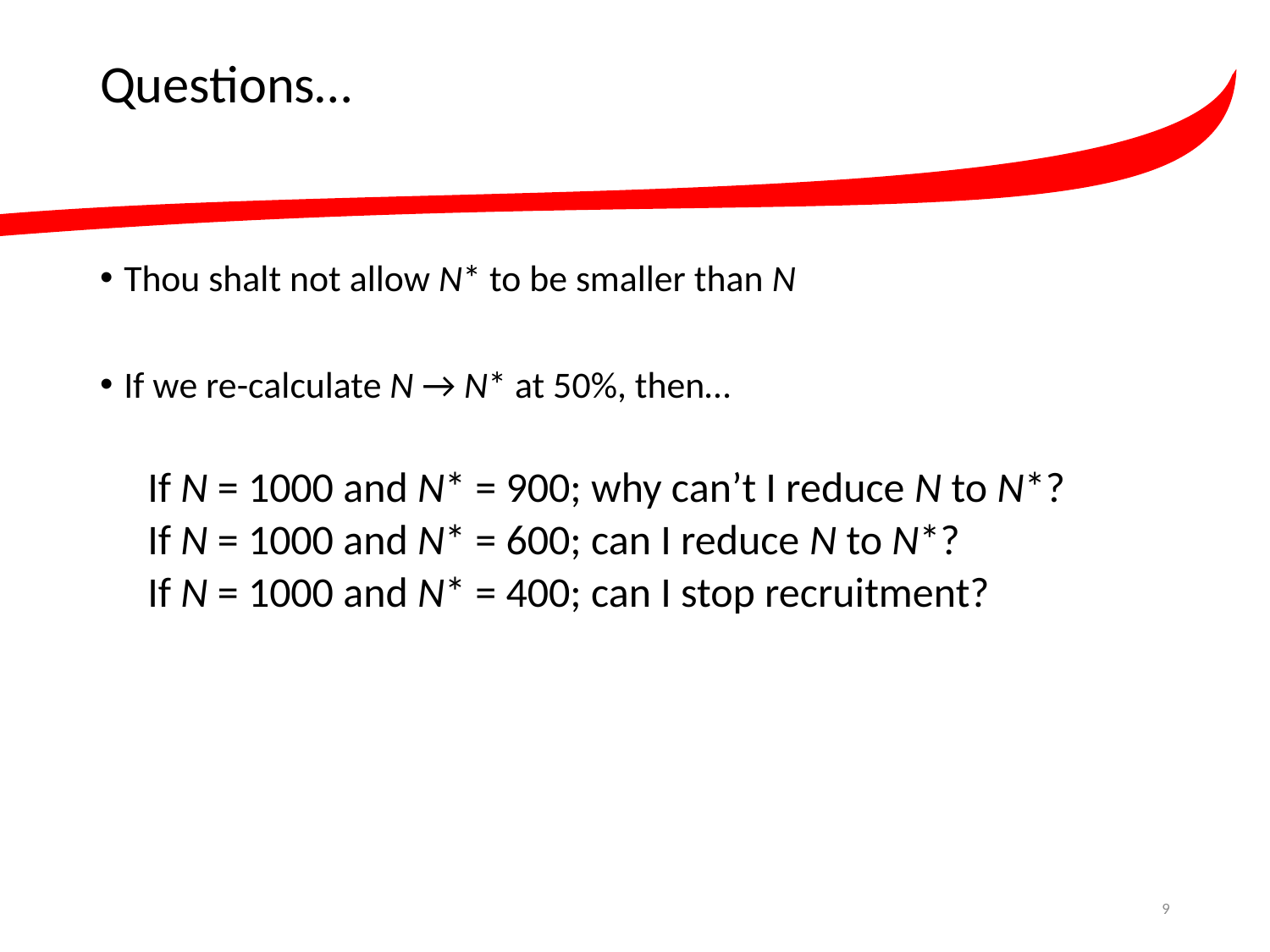

# Questions…
Thou shalt not allow N* to be smaller than N

If we re-calculate N → N* at 50%, then…

If N = 1000 and N* = 900; why can’t I reduce N to N*?
If N = 1000 and N* = 600; can I reduce N to N*?
If N = 1000 and N* = 400; can I stop recruitment?

9